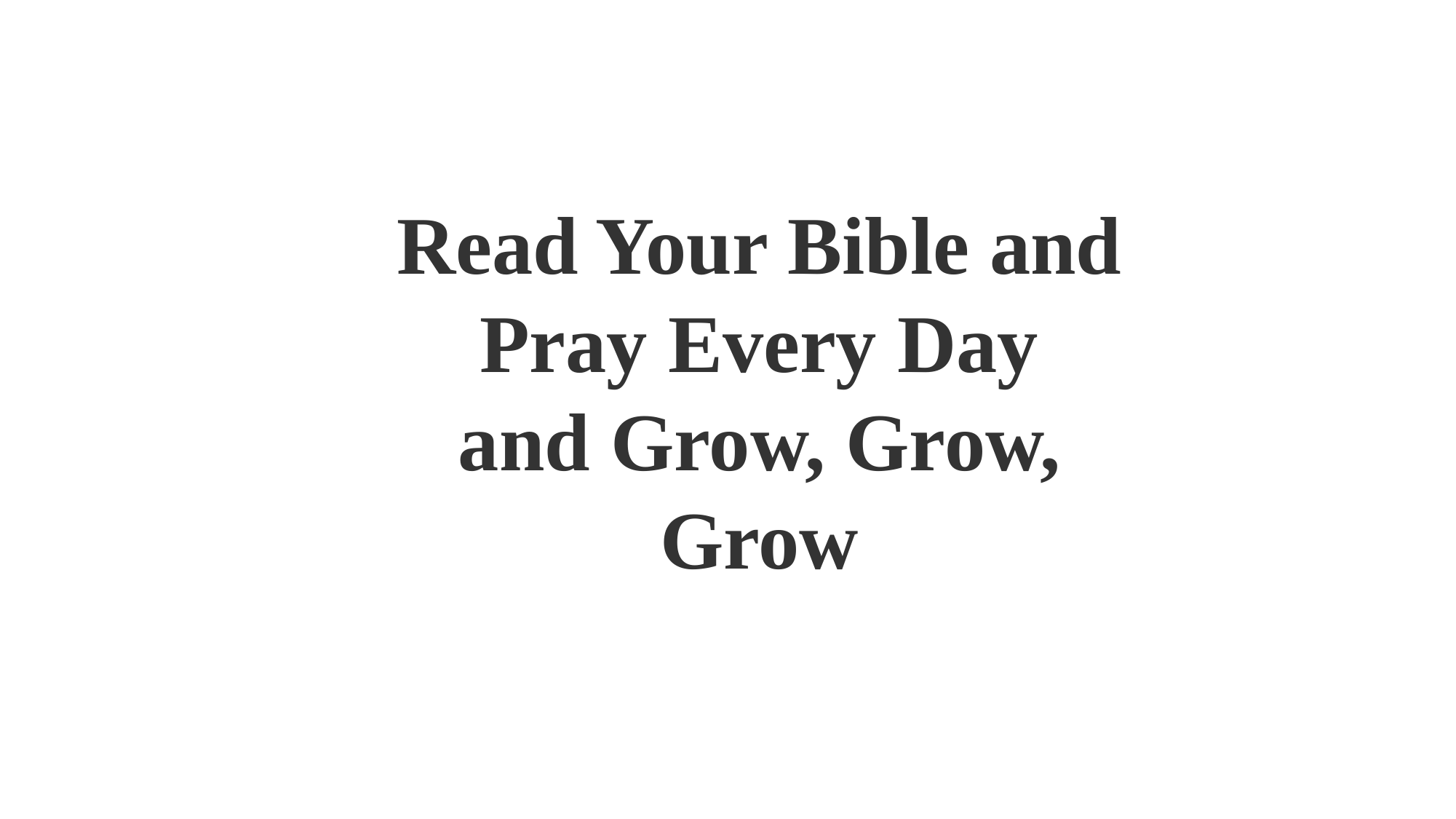

# Read Your Bible and Pray Every Day and Grow, Grow, Grow